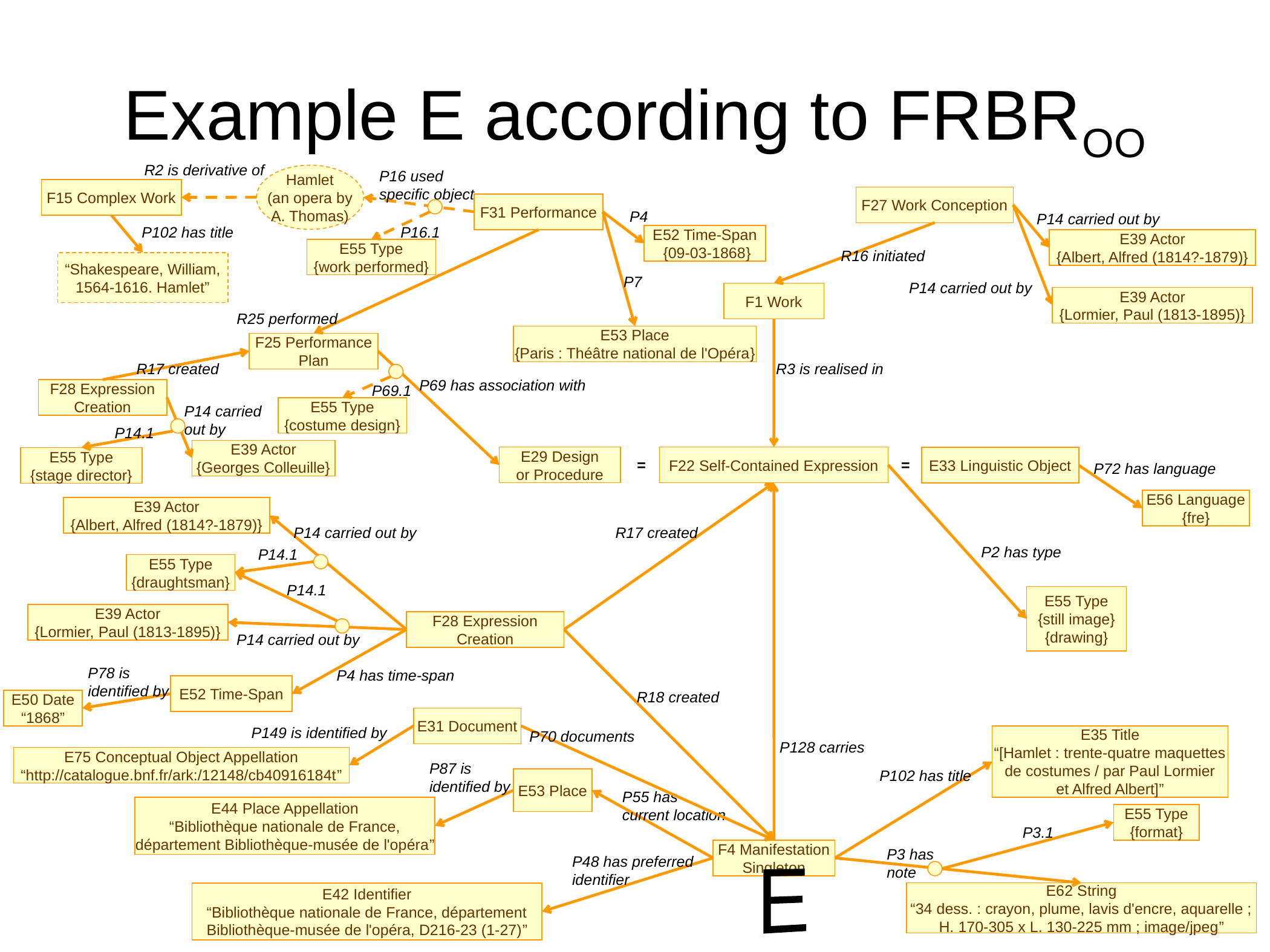

# Example E according to FRBROO
R2 is derivative of
P16 used
specific object
Hamlet
(an opera by
A. Thomas)
F15 Complex Work
F27 Work Conception
F31 Performance

P4
P14 carried out by
P102 has title
P16.1
E52 Time-Span
 {09-03-1868}
E39 Actor
{Albert, Alfred (1814?-1879)}
E55 Type
{work performed}
R16 initiated
“Shakespeare, William,
1564-1616. Hamlet”
P7
P14 carried out by
F1 Work
E39 Actor
{Lormier, Paul (1813-1895)}
R25 performed
E53 Place
{Paris : Théâtre national de l'Opéra}
F25 Performance
Plan
R17 created
R3 is realised in

P69 has association with
P69.1
F28 Expression
Creation
P14 carried
out by
E55 Type
{costume design}
P14.1

E39 Actor
{Georges Colleuille}
E29 Design
or Procedure
F22 Self-Contained Expression
E33 Linguistic Object
E55 Type
{stage director}
=
=
P72 has language
E56 Language
{fre}
E39 Actor
{Albert, Alfred (1814?-1879)}
P14 carried out by
R17 created
P2 has type
P14.1
E55 Type
{draughtsman}

P14.1
E55 Type
{still image}
{drawing}
E39 Actor
{Lormier, Paul (1813-1895)}
F28 Expression
Creation

P14 carried out by
P78 is
identified by
P4 has time-span
E52 Time-Span
R18 created
E50 Date
“1868”
E31 Document
P149 is identified by
P70 documents
E35 Title
“[Hamlet : trente-quatre maquettes
de costumes / par Paul Lormier
et Alfred Albert]”
P128 carries
E75 Conceptual Object Appellation
“http://catalogue.bnf.fr/ark:/12148/cb40916184t”
P87 is
identified by
P102 has title
E53 Place
P55 has
current location
E44 Place Appellation
“Bibliothèque nationale de France,
département Bibliothèque-musée de l'opéra”
E55 Type
{format}
P3.1
F4 Manifestation
Singleton
P3 has note
P48 has preferred
identifier

E
E62 String
“34 dess. : crayon, plume, lavis d'encre, aquarelle ;
H. 170-305 x L. 130-225 mm ; image/jpeg”
E42 Identifier
“Bibliothèque nationale de France, département
Bibliothèque-musée de l'opéra, D216-23 (1-27)”